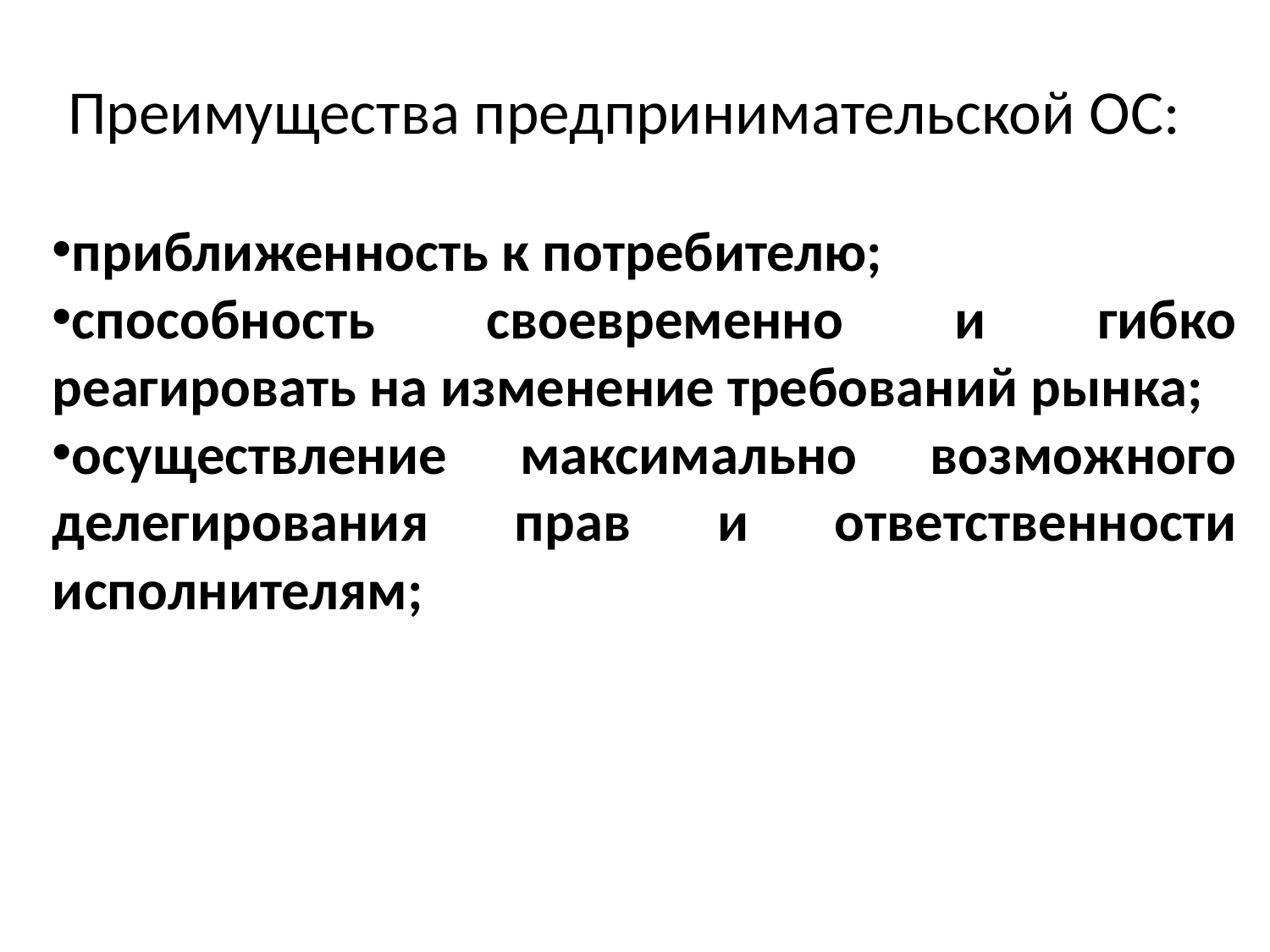

# Преимущества предпринимательской ОС:
приближенность к потребителю;
способность своевременно и гибко реагировать на изменение требований рынка;
осуществление максимально возможного делегирования прав и ответственности исполнителям;